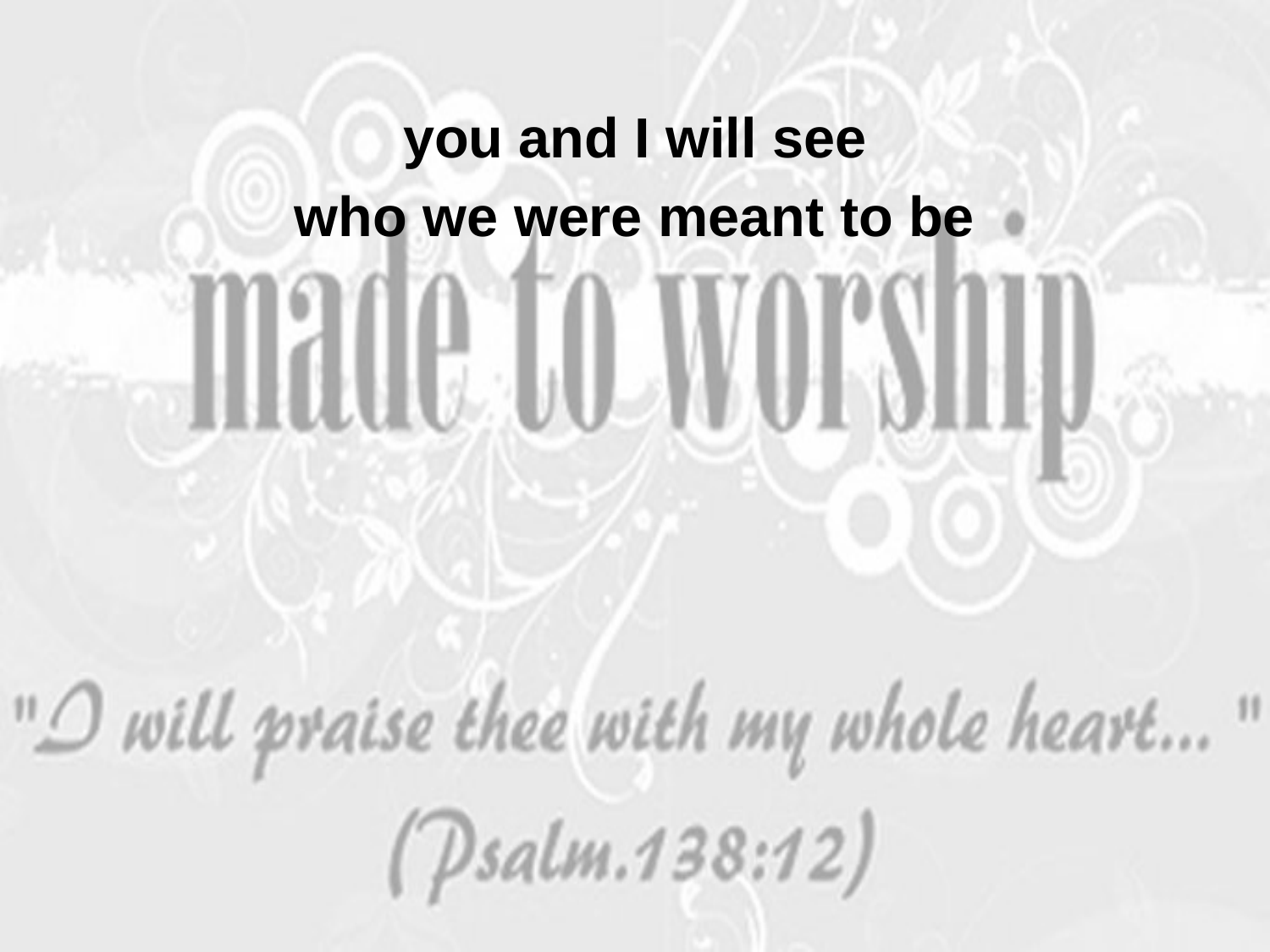

you and I will see
who we were meant to be